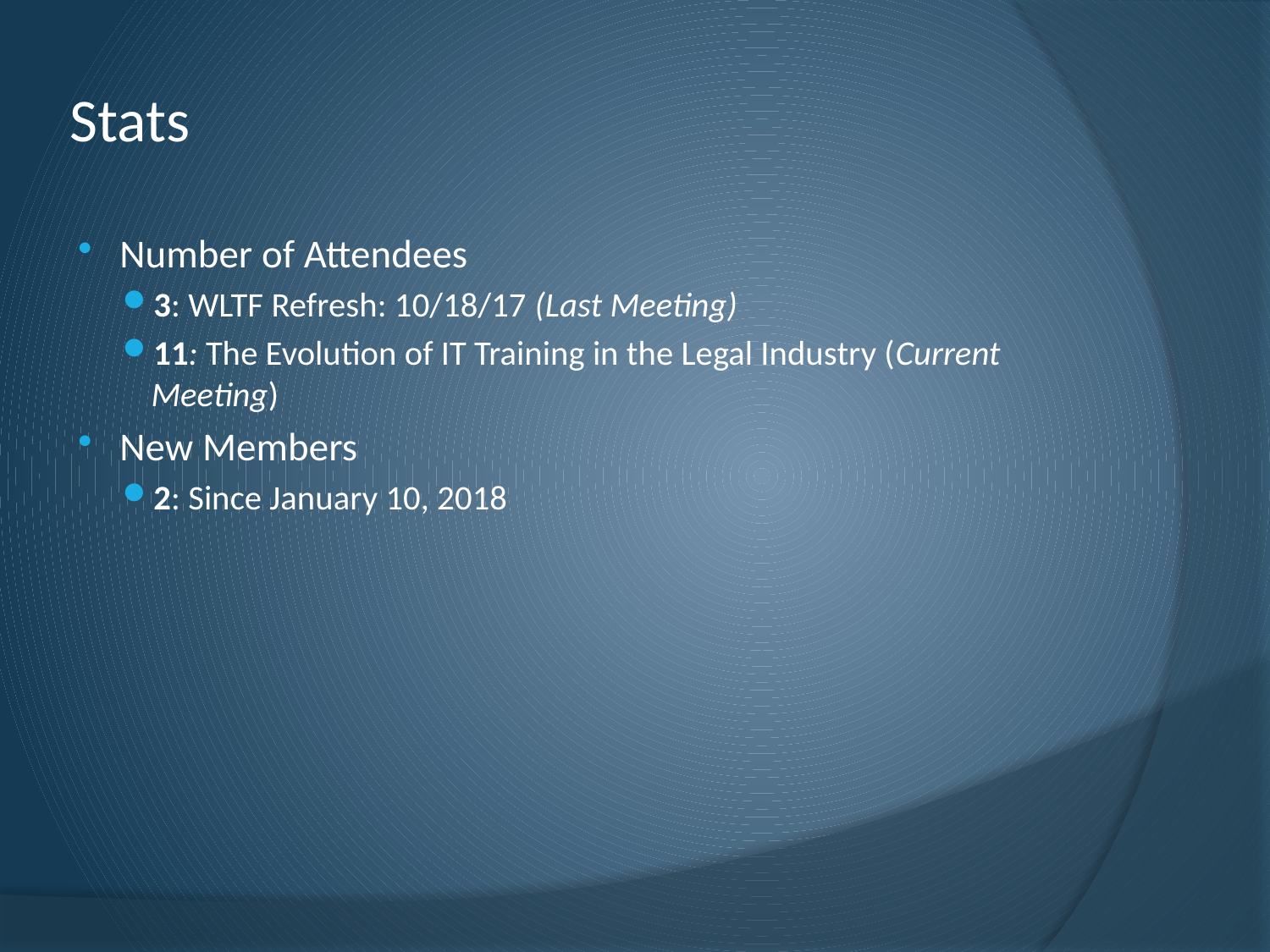

# Stats
Number of Attendees
3: WLTF Refresh: 10/18/17 (Last Meeting)
11: The Evolution of IT Training in the Legal Industry (Current Meeting)
New Members
2: Since January 10, 2018